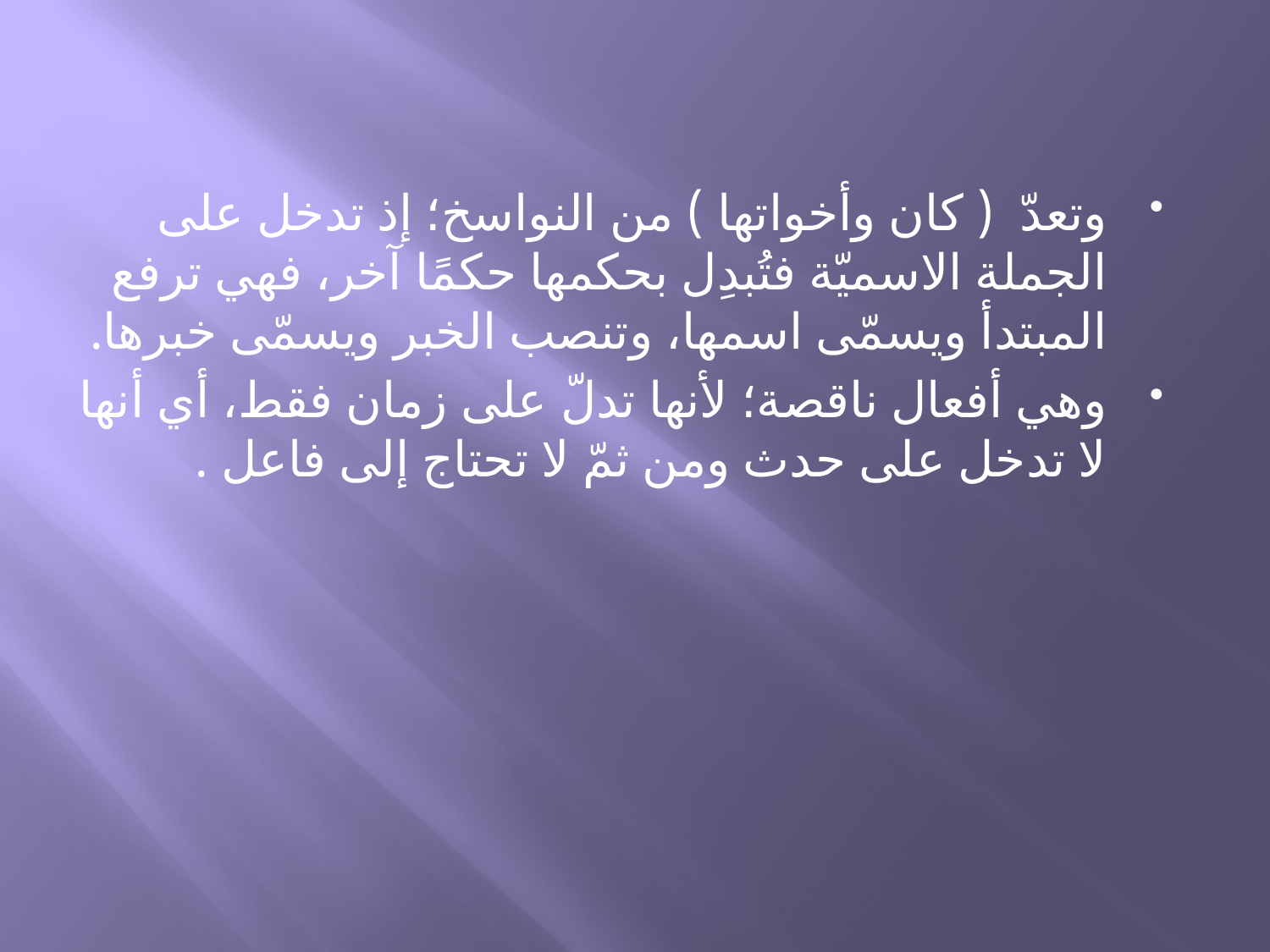

وتعدّ  ( كان وأخواتها ) من النواسخ؛ إذ تدخل على الجملة الاسميّة فتُبدِل بحكمها حكمًا آخر، فهي ترفع المبتدأ ويسمّى اسمها، وتنصب الخبر ويسمّى خبرها.
وهي أفعال ناقصة؛ لأنها تدلّ على زمان فقط، أي أنها لا تدخل على حدث ومن ثمّ لا تحتاج إلى فاعل .